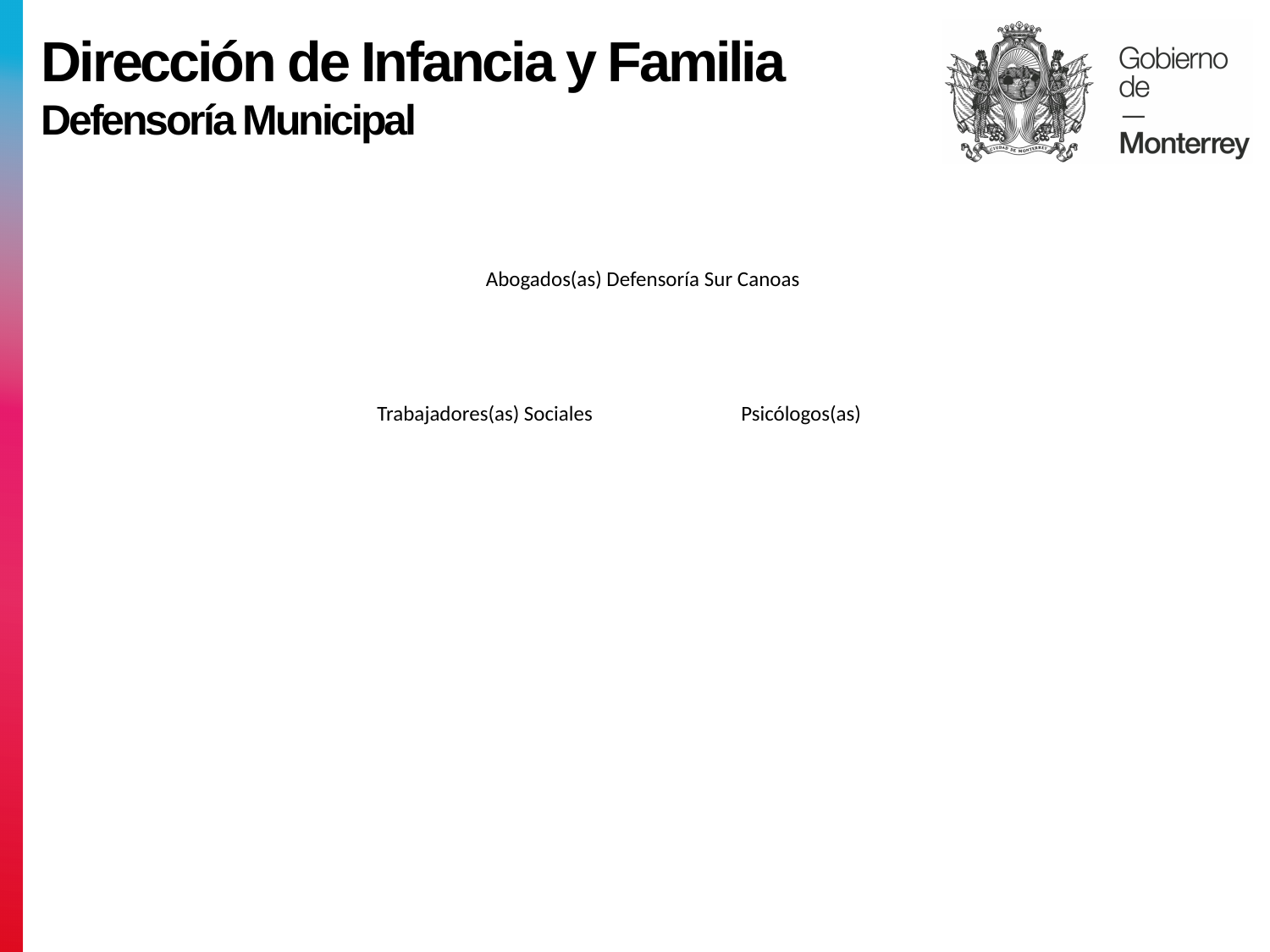

Dirección de Infancia y Familia
Defensoría Municipal
Abogados(as) Defensoría Sur Canoas
Trabajadores(as) Sociales
Psicólogos(as)